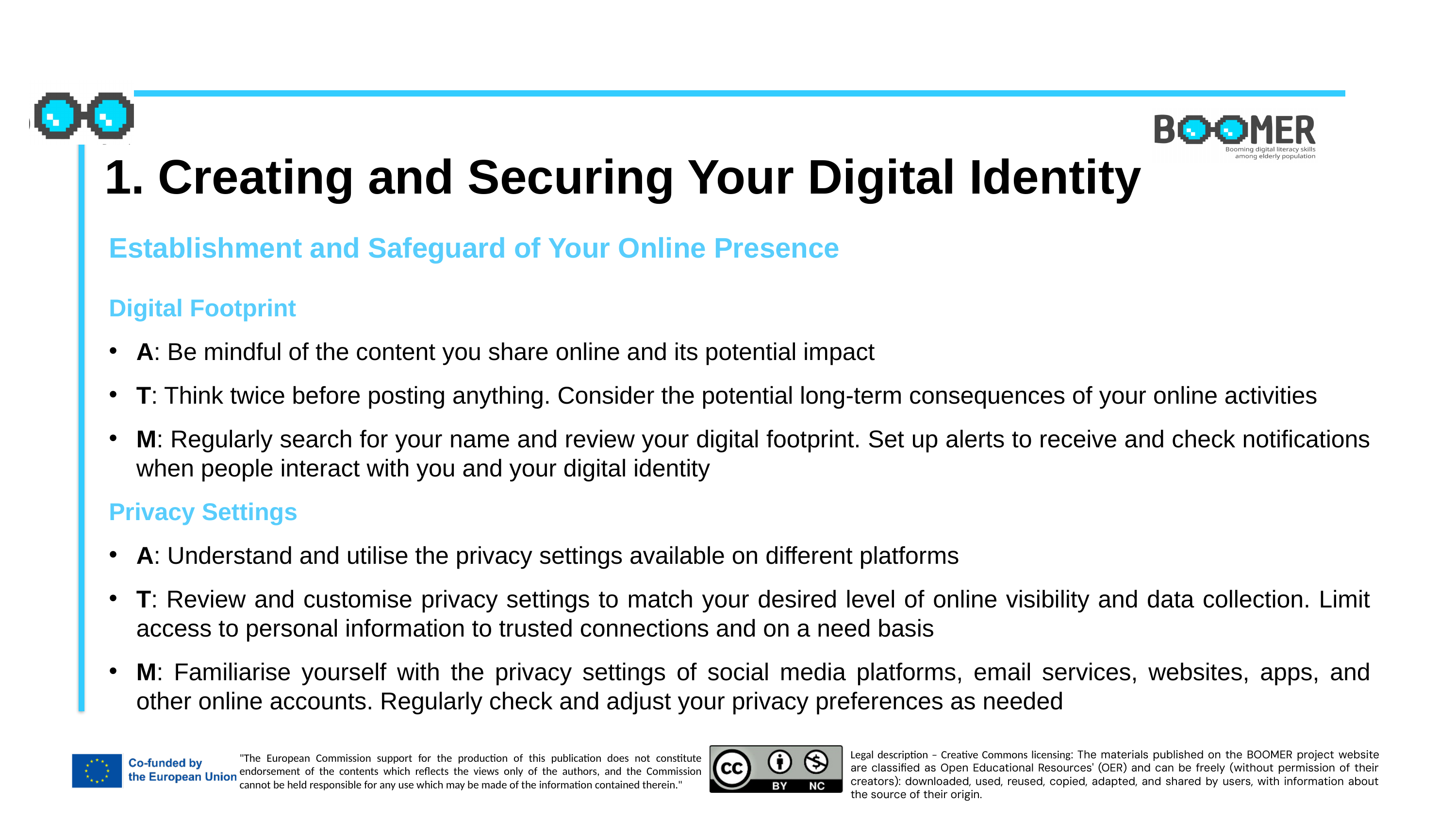

1. Creating and Securing Your Digital Identity
Establishment and Safeguard of Your Online Presence

Digital Footprint

A: Be mindful of the content you share online and its potential impact

T: Think twice before posting anything. Consider the potential long-term consequences of your online activities

M: Regularly search for your name and review your digital footprint. Set up alerts to receive and check notifications when people interact with you and your digital identity

Privacy Settings

A: Understand and utilise the privacy settings available on different platforms

T: Review and customise privacy settings to match your desired level of online visibility and data collection. Limit access to personal information to trusted connections and on a need basis

M: Familiarise yourself with the privacy settings of social media platforms, email services, websites, apps, and other online accounts. Regularly check and adjust your privacy preferences as needed